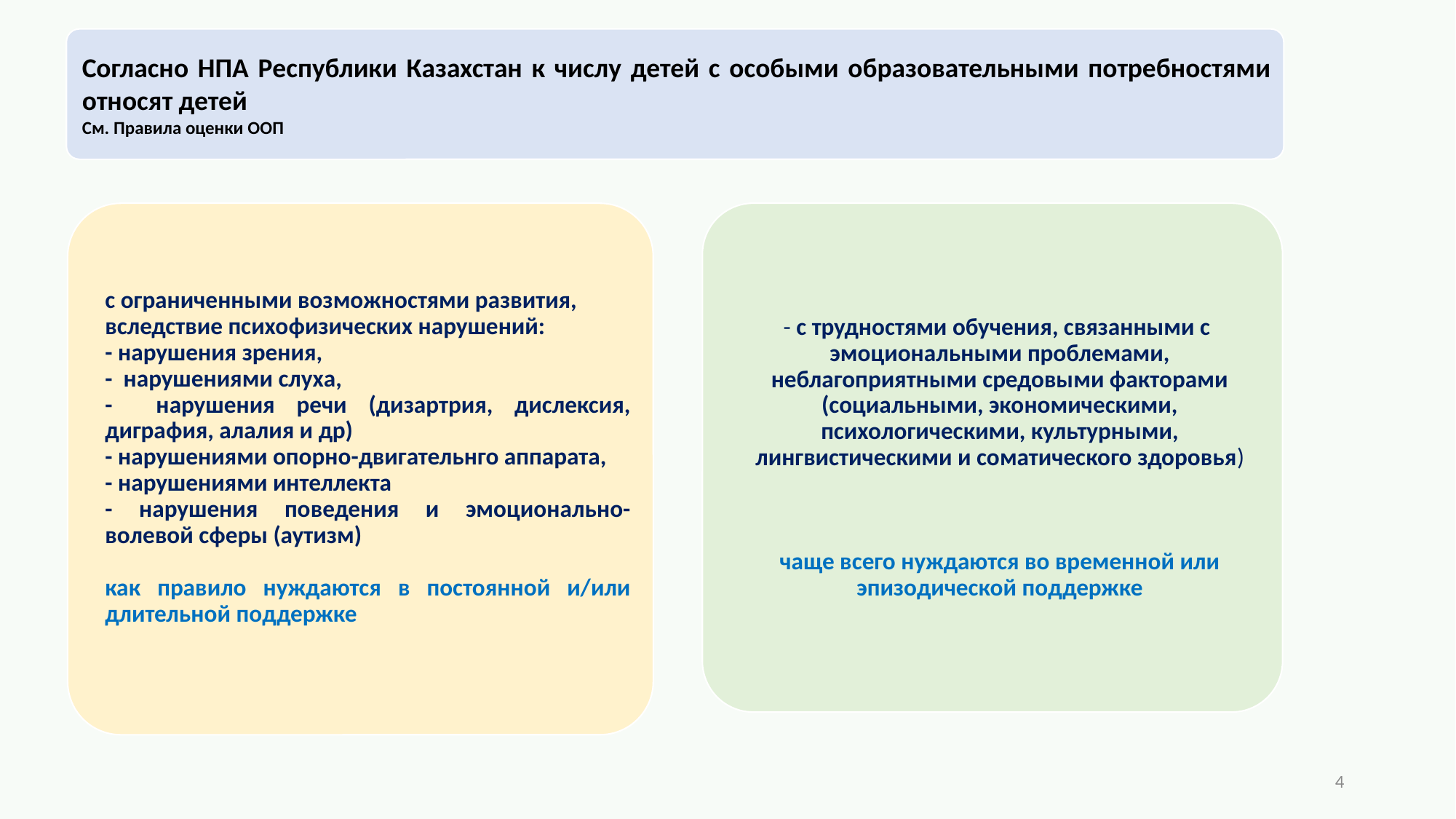

Согласно НПА Республики Казахстан к числу детей с особыми образовательными потребностями относят детей
См. Правила оценки ООП

с ограниченными возможностями развития, вследствие психофизических нарушений:
- нарушения зрения,
-  нарушениями слуха,
-  нарушения речи (дизартрия, дислексия, диграфия, алалия и др)
- нарушениями опорно-двигательнго аппарата,
- нарушениями интеллекта
- нарушения поведения и эмоционально-волевой сферы (аутизм)

как правило нуждаются в постоянной и/или длительной поддержке

- с трудностями обучения, связанными с  эмоциональными проблемами, неблагоприятными средовыми факторами (социальными, экономическими, психологическими, культурными, лингвистическими и соматического здоровья)

чаще всего нуждаются во временной или эпизодической поддержке
4